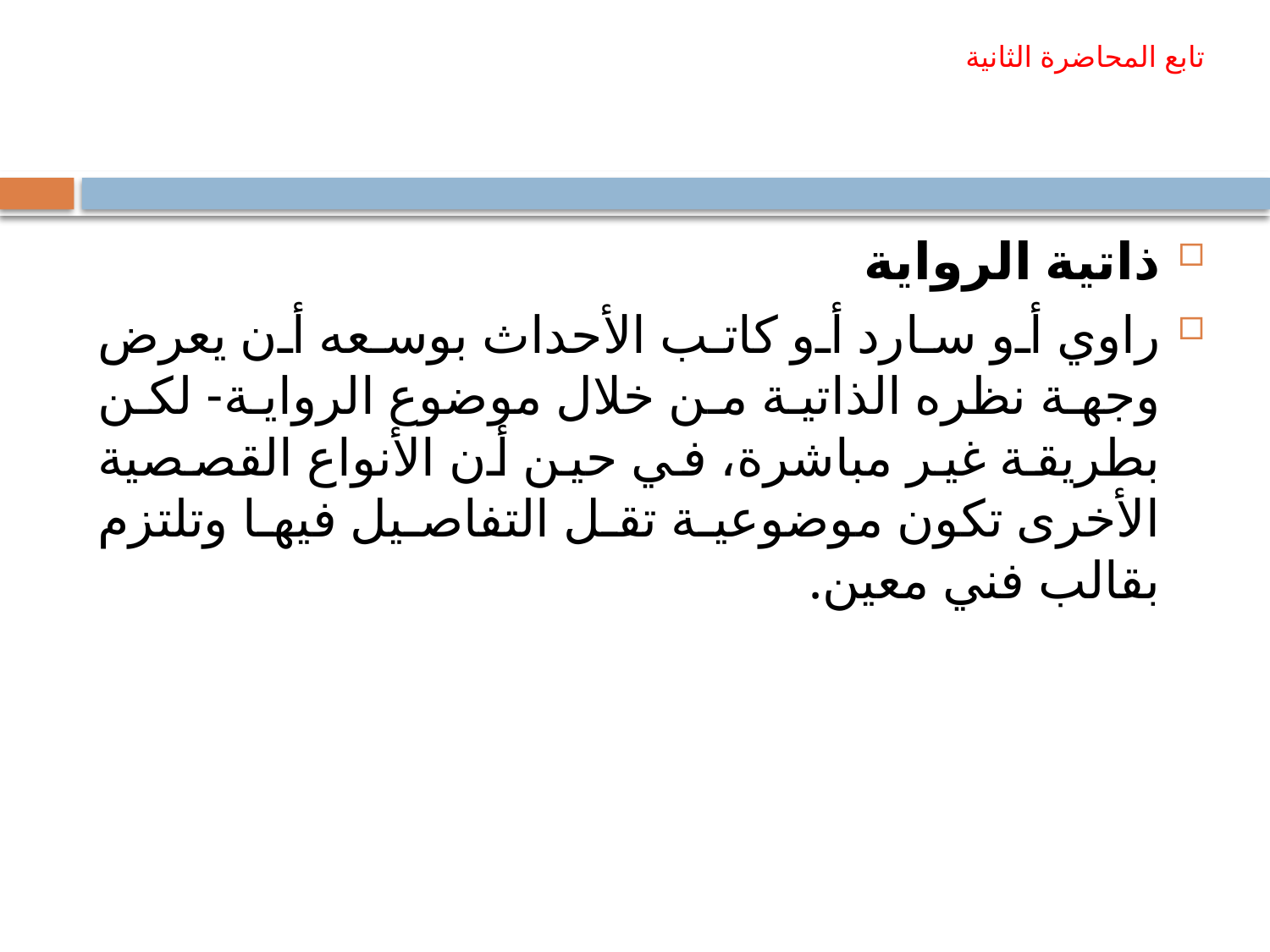

# تابع المحاضرة الثانية
ذاتية الرواية
راوي أو سارد أو كاتب الأحداث بوسعه أن يعرض وجهة نظره الذاتية من خلال موضوع الرواية- لكن بطريقة غير مباشرة، في حين أن الأنواع القصصية الأخرى تكون موضوعية تقل التفاصيل فيها وتلتزم بقالب فني معين.